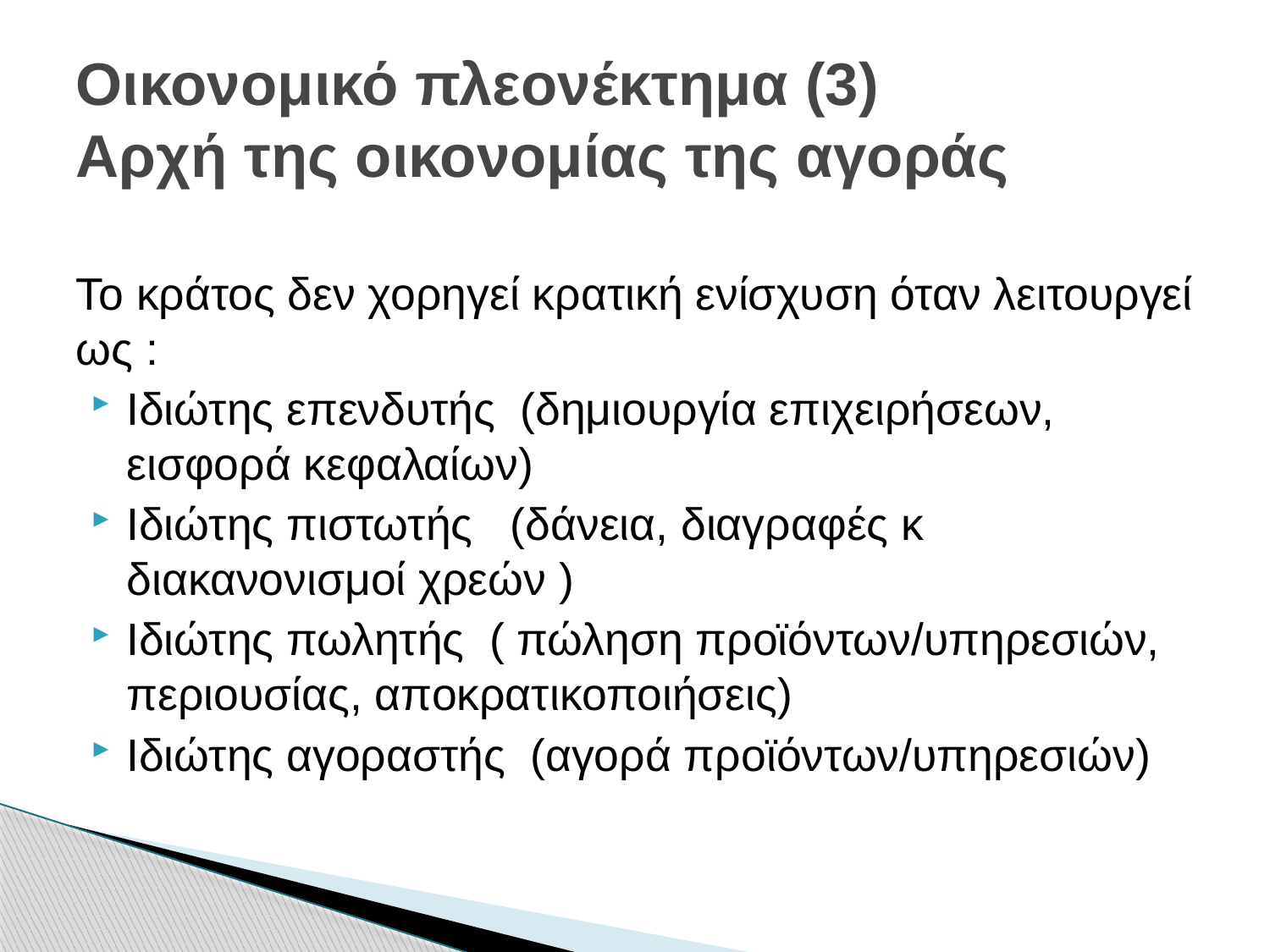

# Οικονομικό πλεονέκτημα (3) Αρχή της οικονομίας της αγοράς

Το κράτος δεν χορηγεί κρατική ενίσχυση όταν λειτουργεί ως :
Ιδιώτης επενδυτής  (δημιουργία επιχειρήσεων, εισφορά κεφαλαίων)
Ιδιώτης πιστωτής   (δάνεια, διαγραφές κ διακανονισμοί χρεών )
Ιδιώτης πωλητής  ( πώληση προϊόντων/υπηρεσιών, περιουσίας, αποκρατικοποιήσεις)
Ιδιώτης αγοραστής  (αγορά προϊόντων/υπηρεσιών)